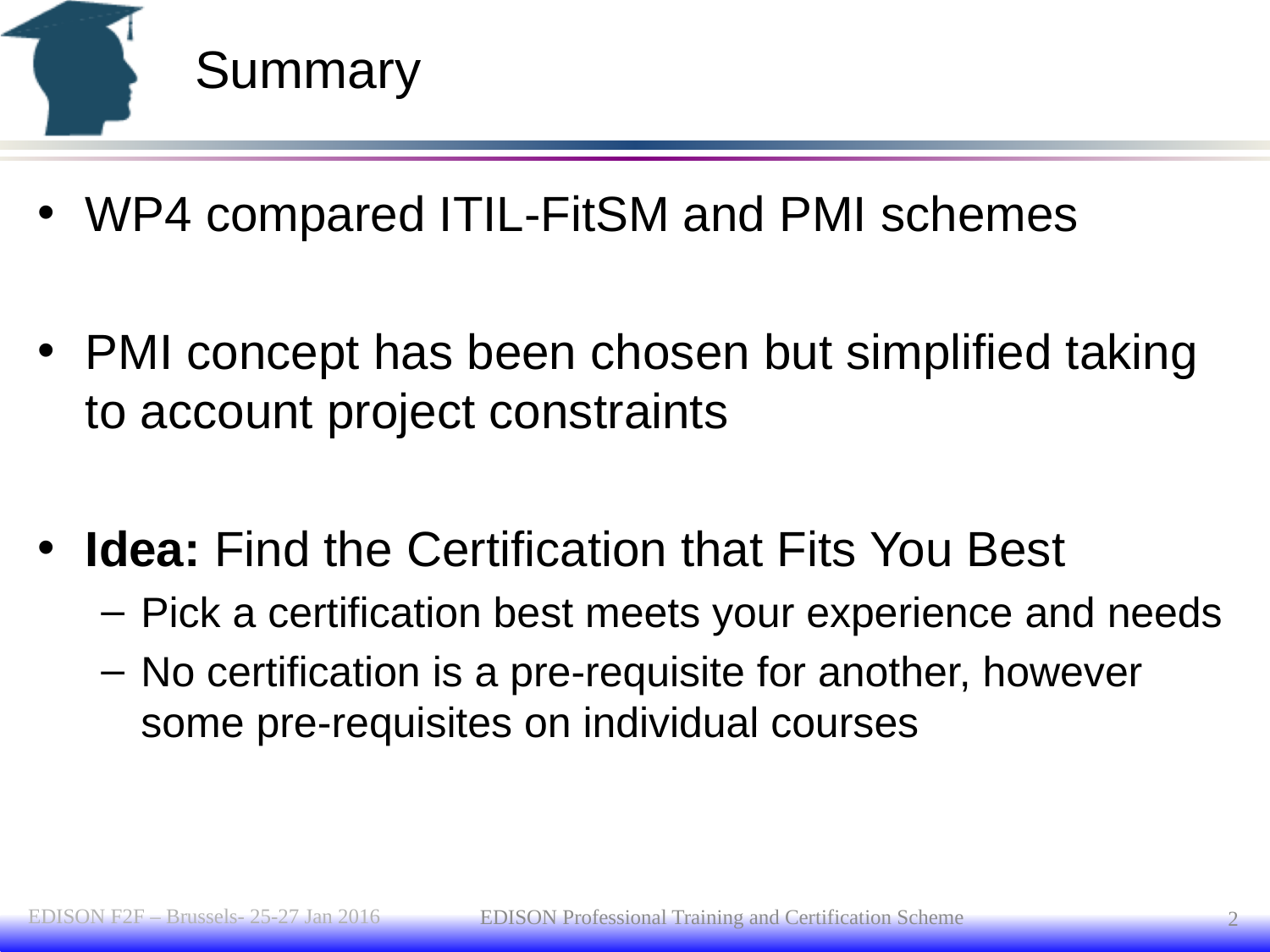

# Summary
WP4 compared ITIL-FitSM and PMI schemes

PMI concept has been chosen but simplified taking to account project constraints

Idea: Find the Certification that Fits You Best
Pick a certification best meets your experience and needs
No certification is a pre-requisite for another, however some pre-requisites on individual courses

EDISON F2F – Brussels- 25-27 Jan 2016
2
EDISON Professional Training and Certification Scheme